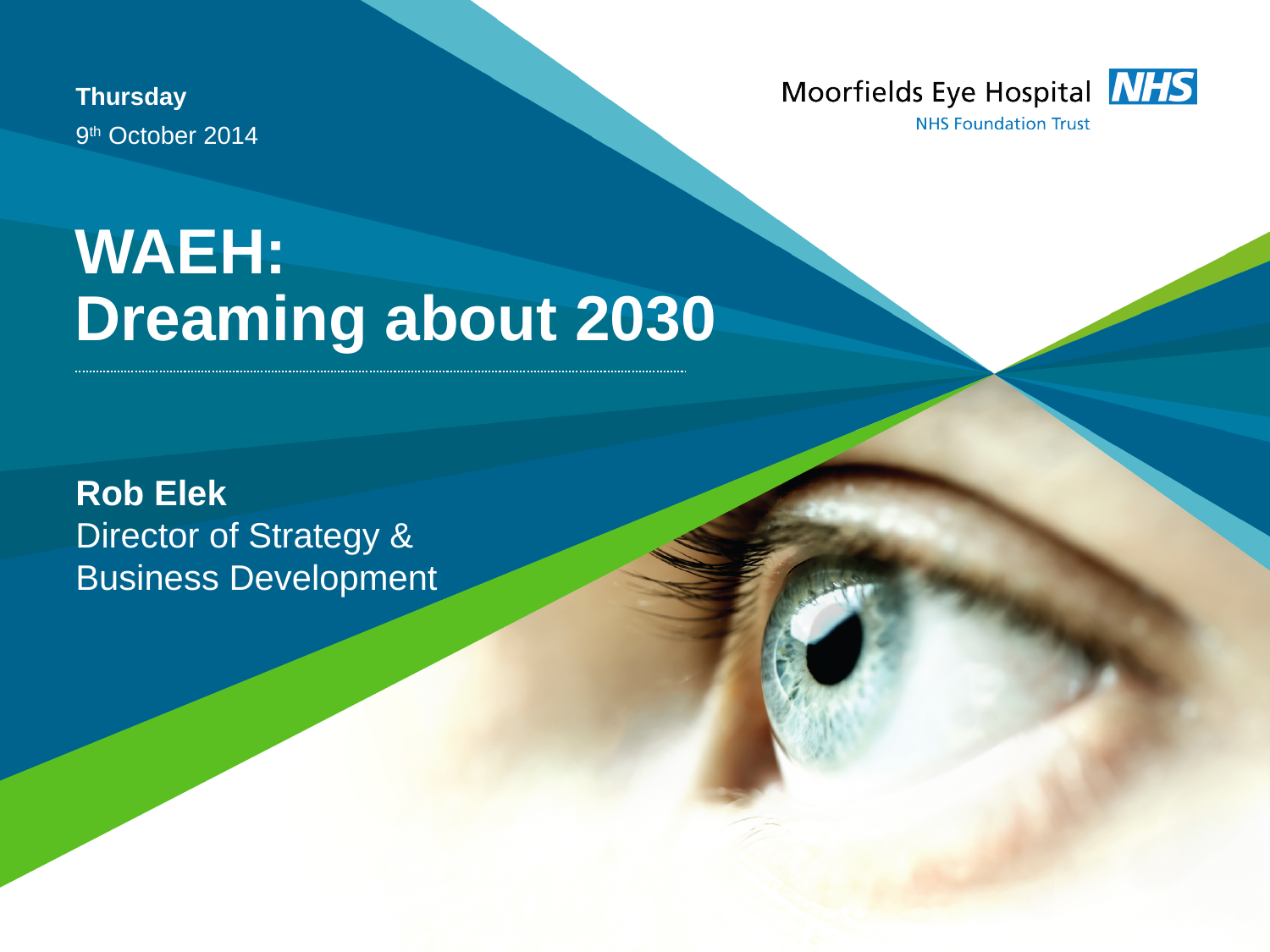

Thursday
9th October 2014
# WAEH: Dreaming about 2030
Rob Elek
Director of Strategy &
Business Development